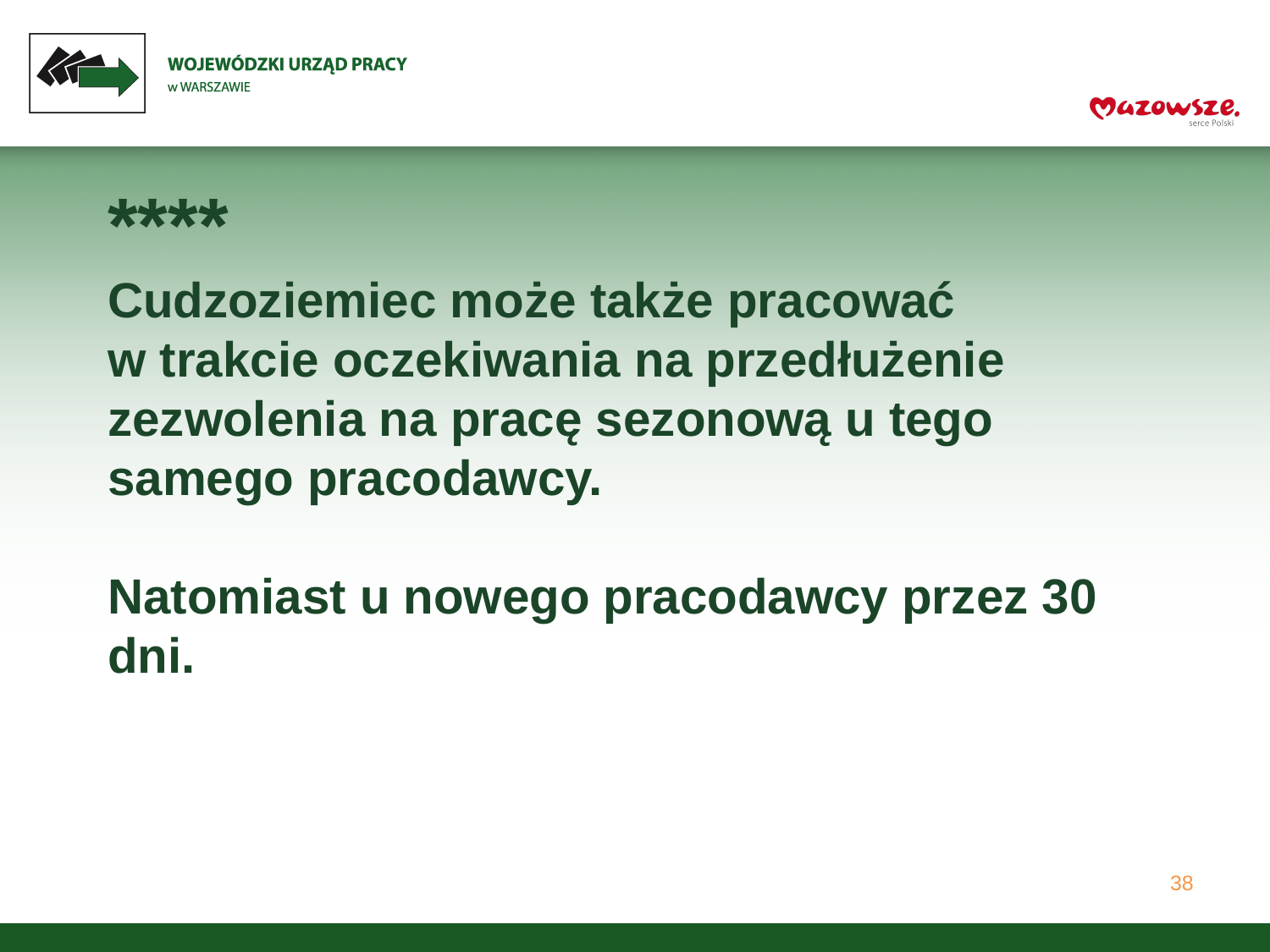

# **** Cudzoziemiec może także pracować w trakcie oczekiwania na przedłużenie zezwolenia na pracę sezonową u tego samego pracodawcy.   Natomiast u nowego pracodawcy przez 30 dni.

38